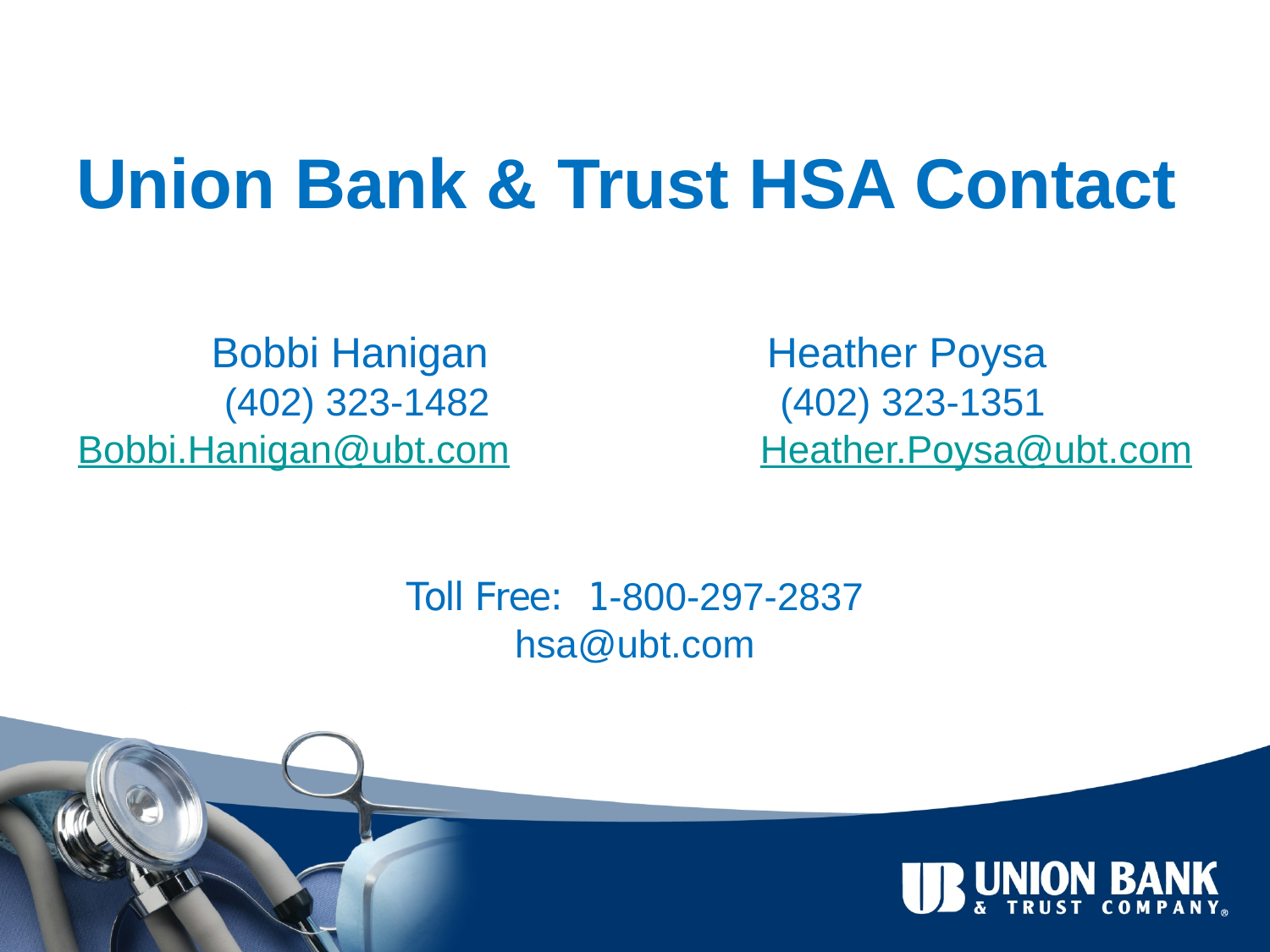

Union Bank & Trust HSA Contact

Bobbi Hanigan			Heather Poysa
(402) 323-1482			(402) 323-1351
Bobbi.Hanigan@ubt.com		Heather.Poysa@ubt.com

Toll Free:  1-800-297-2837
hsa@ubt.com